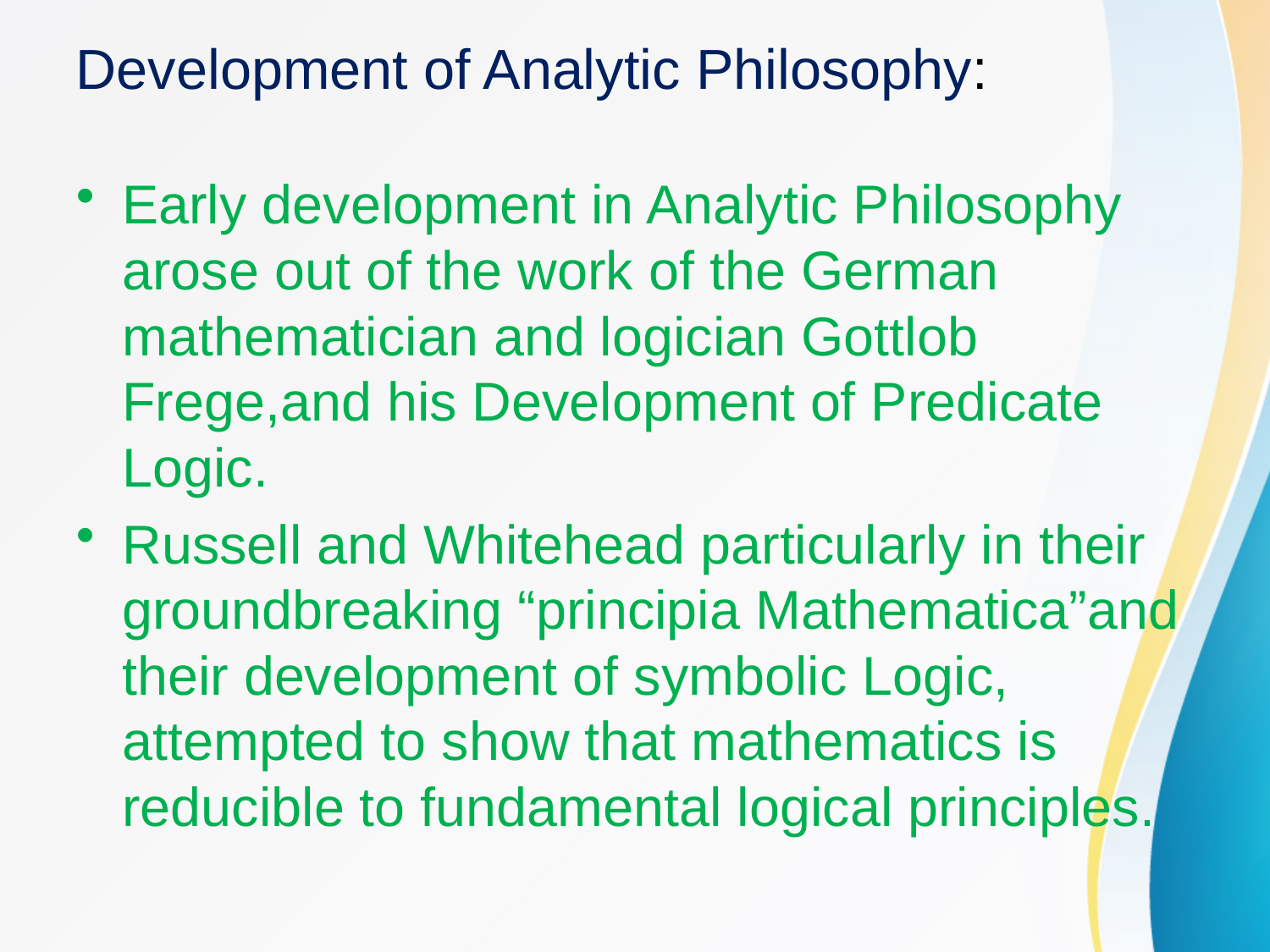

# Development of Analytic Philosophy:
Early development in Analytic Philosophy arose out of the work of the German mathematician and logician Gottlob Frege,and his Development of Predicate Logic.
Russell and Whitehead particularly in their groundbreaking “principia Mathematica”and their development of symbolic Logic, attempted to show that mathematics is reducible to fundamental logical principles.